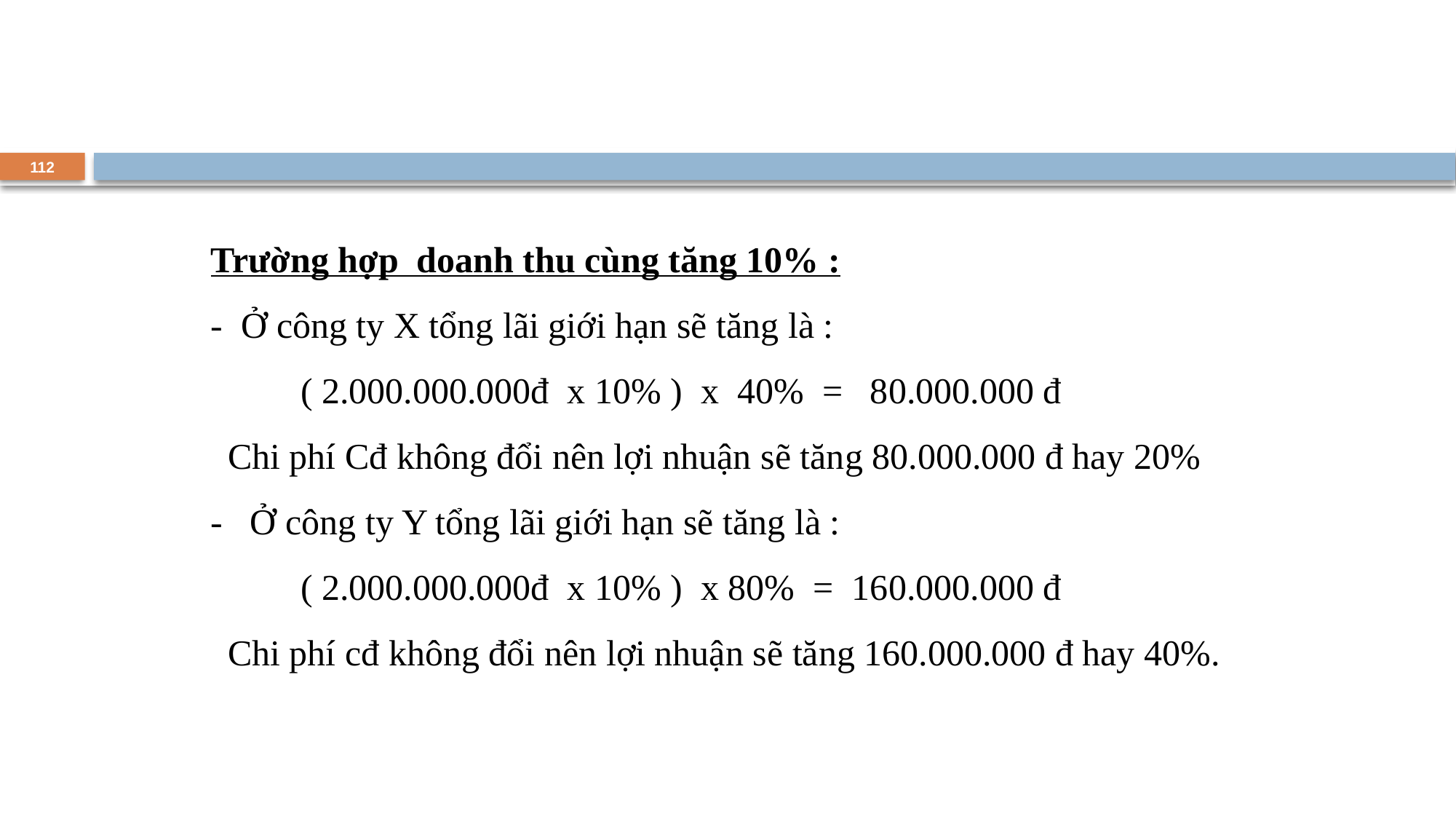

112
Trường hợp  doanh thu cùng tăng 10% :
-  Ở công ty X tổng lãi giới hạn sẽ tăng là :
        ( 2.000.000.000đ  x 10% )  x  40%  =   80.000.000 đ
Chi phí Cđ không đổi nên lợi nhuận sẽ tăng 80.000.000 đ hay 20%
-   Ở công ty Y tổng lãi giới hạn sẽ tăng là :
        ( 2.000.000.000đ  x 10% )  x 80%  =  160.000.000 đ
Chi phí cđ không đổi nên lợi nhuận sẽ tăng 160.000.000 đ hay 40%.